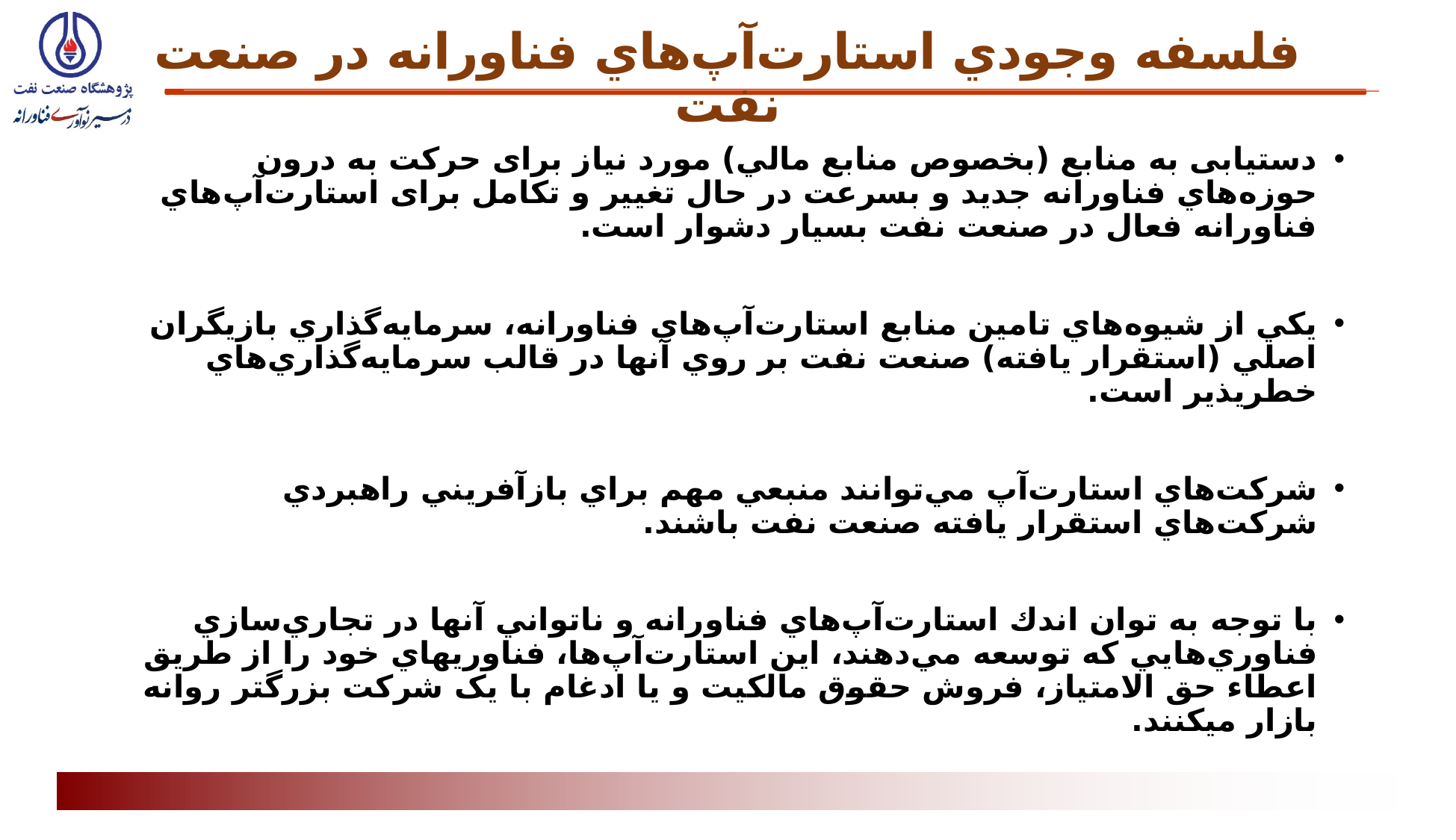

# فلسفه وجودي استارت‌آپ‌هاي فناورانه در صنعت نفت
دستیابی به منابع (بخصوص منابع مالي) مورد نیاز برای حرکت به درون حوزه‌هاي فناورانه جديد و بسرعت در حال تغییر و تكامل برای استارت‌آپ‌هاي فناورانه فعال در صنعت نفت بسيار دشوار است.

يكي از شيوه‌هاي تامين منابع استارت‌آپ‌های فناورانه، سرمايه‌گذاري بازيگران اصلي (استقرار يافته) صنعت نفت بر روي آنها در قالب سرمايه‌گذاري‌هاي خطريذير است.

شركت‌هاي استارت‌آپ مي‌توانند منبعي مهم براي بازآفريني راهبردي شركت‌هاي استقرار يافته صنعت نفت باشند.

با توجه به توان اندك استارت‌آپ‌هاي فناورانه و ناتواني آنها در تجاري‌سازي فناوري‌هايي كه توسعه مي‌دهند، اين استارت‌آپ‌ها، فناوری‏هاي خود را از طریق اعطاء حق الامتیاز، فروش حقوق مالکیت و یا ادغام با یک شرکت بزرگتر روانه بازار مي‏كنند.